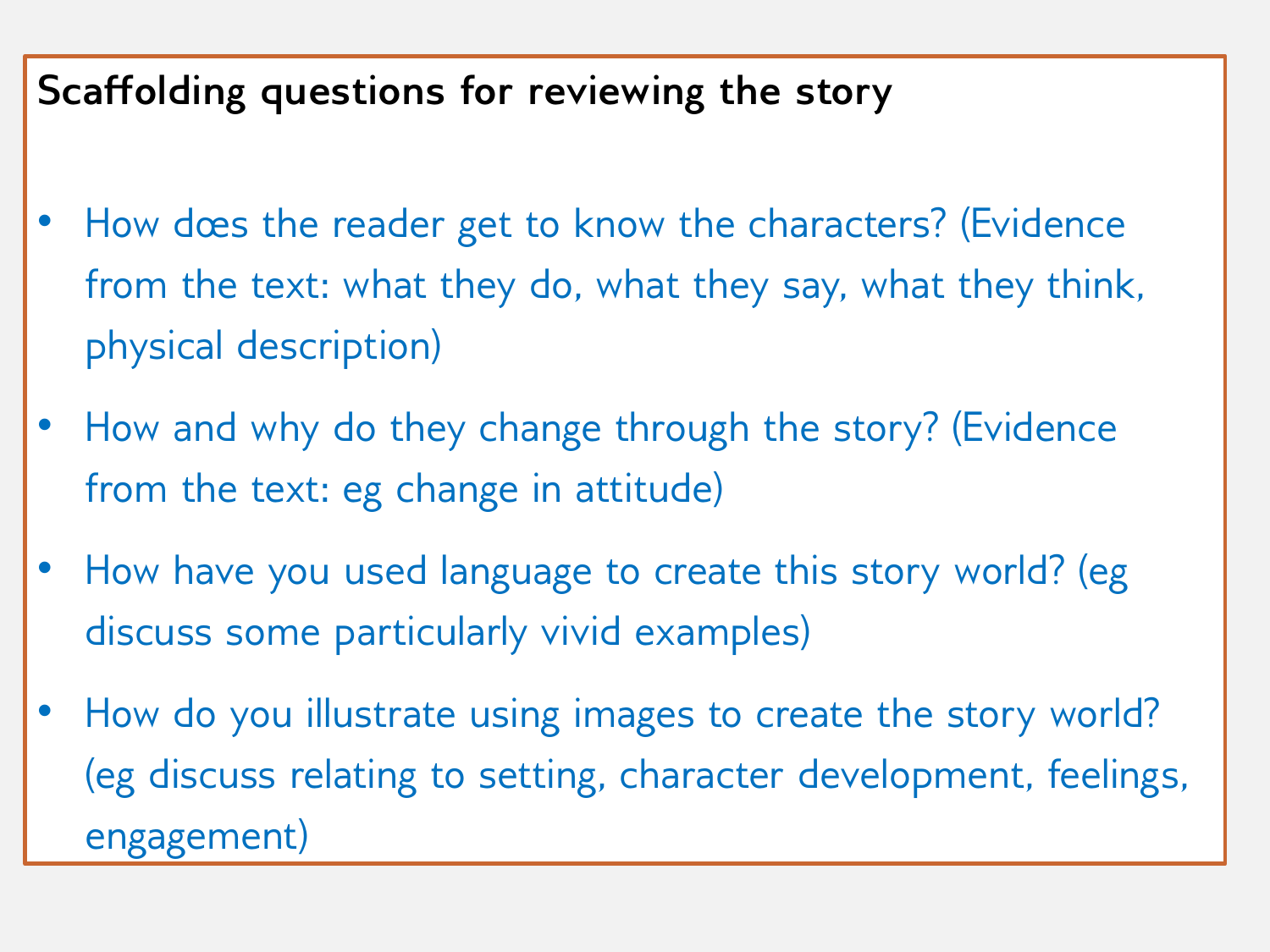

Scaffolding questions for reviewing the story

How does the reader get to know the characters? (Evidence from the text: what they do, what they say, what they think, physical description)
How and why do they change through the story? (Evidence from the text: eg change in attitude)
How have you used language to create this story world? (eg discuss some particularly vivid examples)
How do you illustrate using images to create the story world? (eg discuss relating to setting, character development, feelings, engagement)